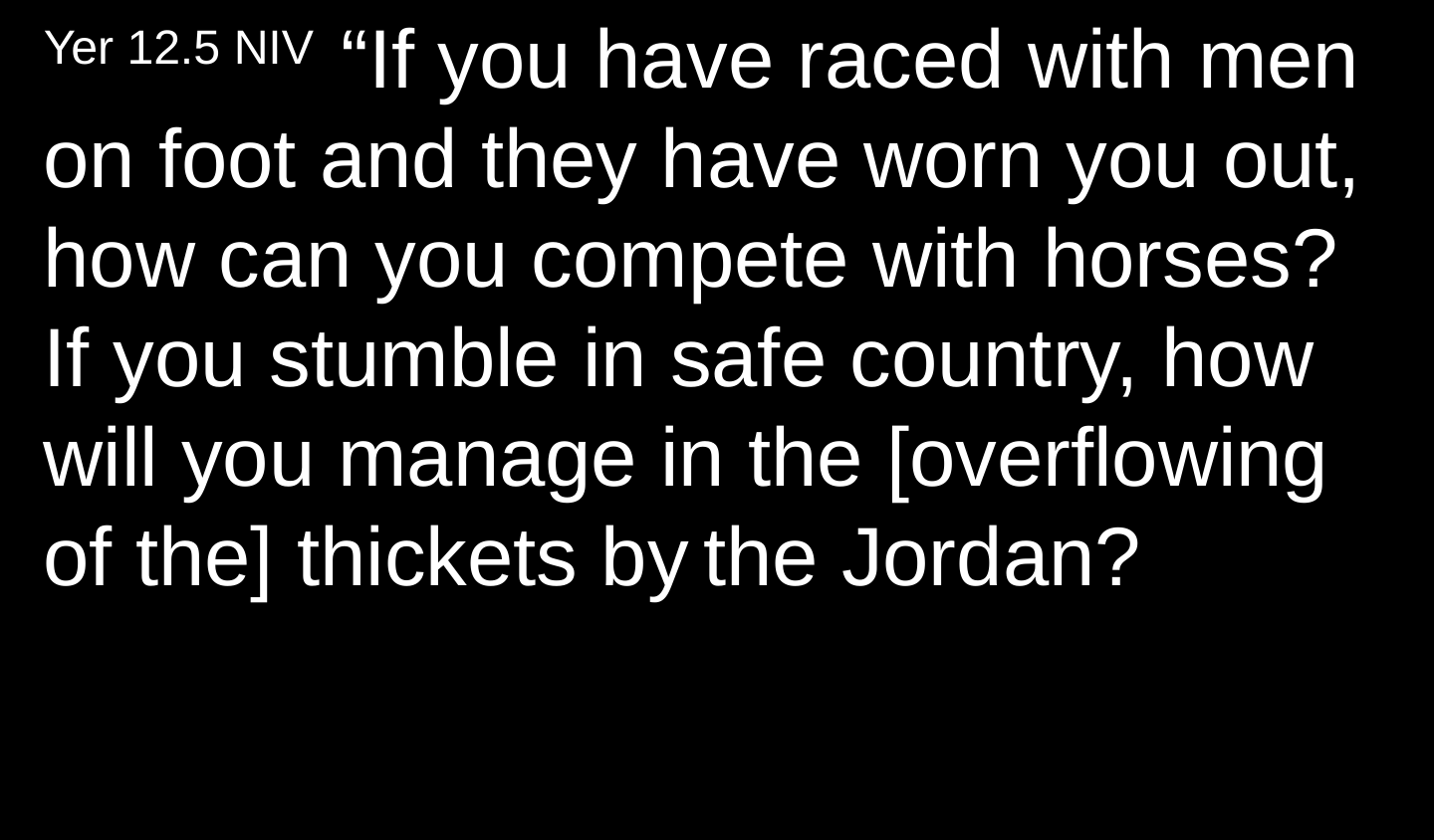

Yer 12.5 NIV  “If you have raced with men on foot and they have worn you out, how can you compete with horses? If you stumble in safe country, how will you manage in the [overflowing of the] thickets by the Jordan?